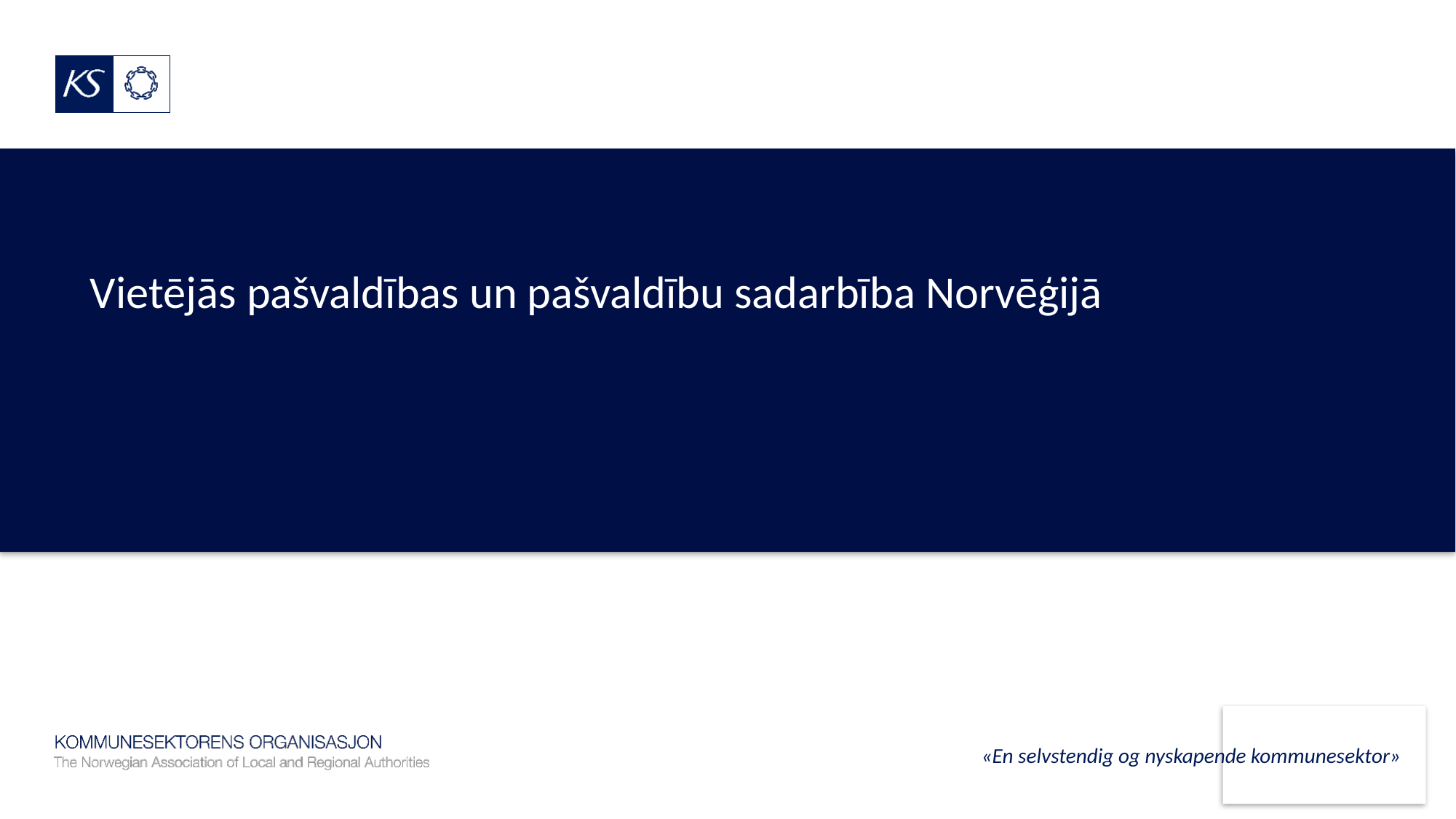

# Vietējās pašvaldības un pašvaldību sadarbība Norvēģijā
«En selvstendig og nyskapende kommunesektor»